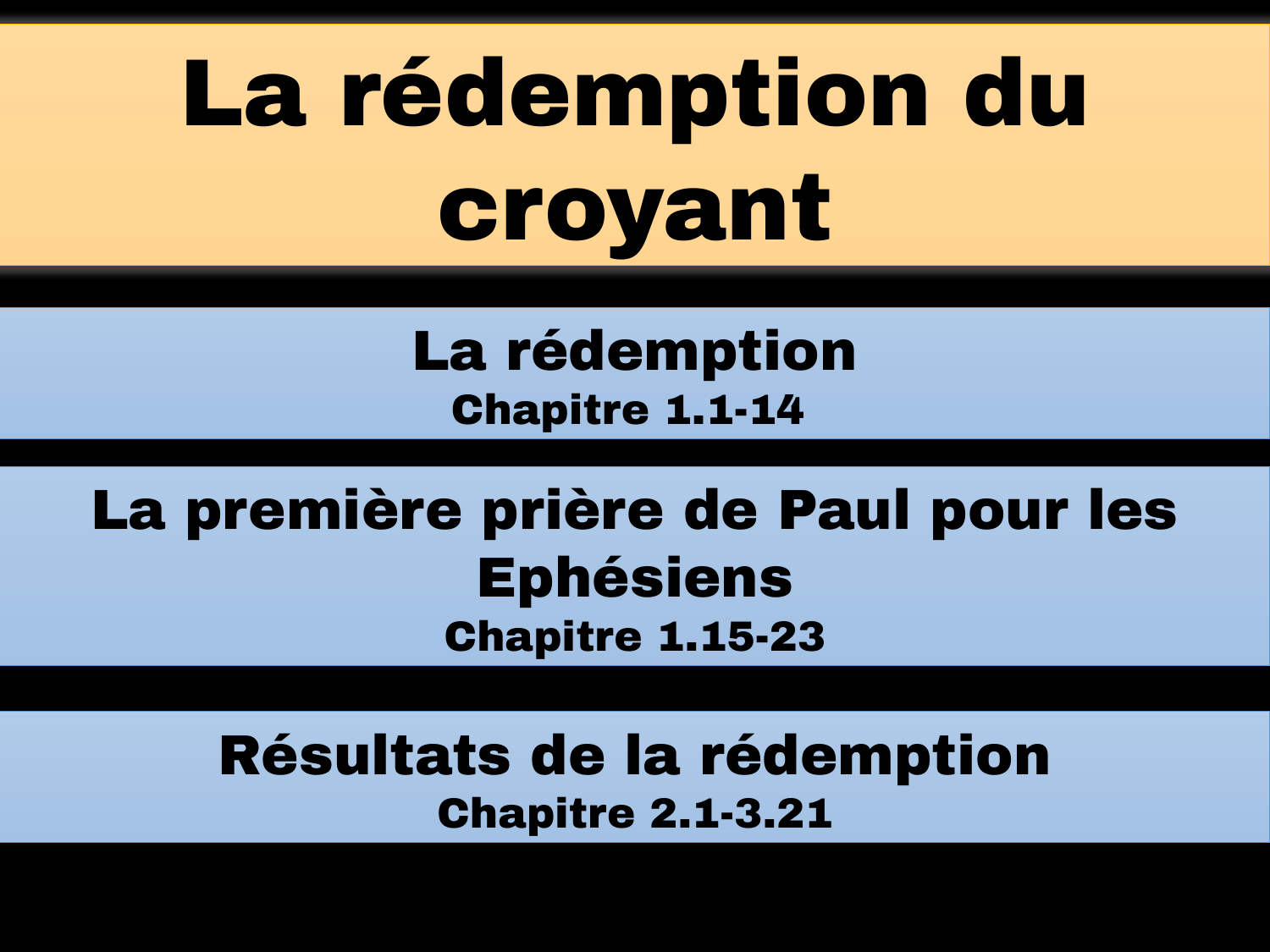

La rédemption du croyant
La rédemption
Chapitre 1.1-14
La première prière de Paul pour les Ephésiens
Chapitre 1.15-23
Résultats de la rédemption
Chapitre 2.1-3.21